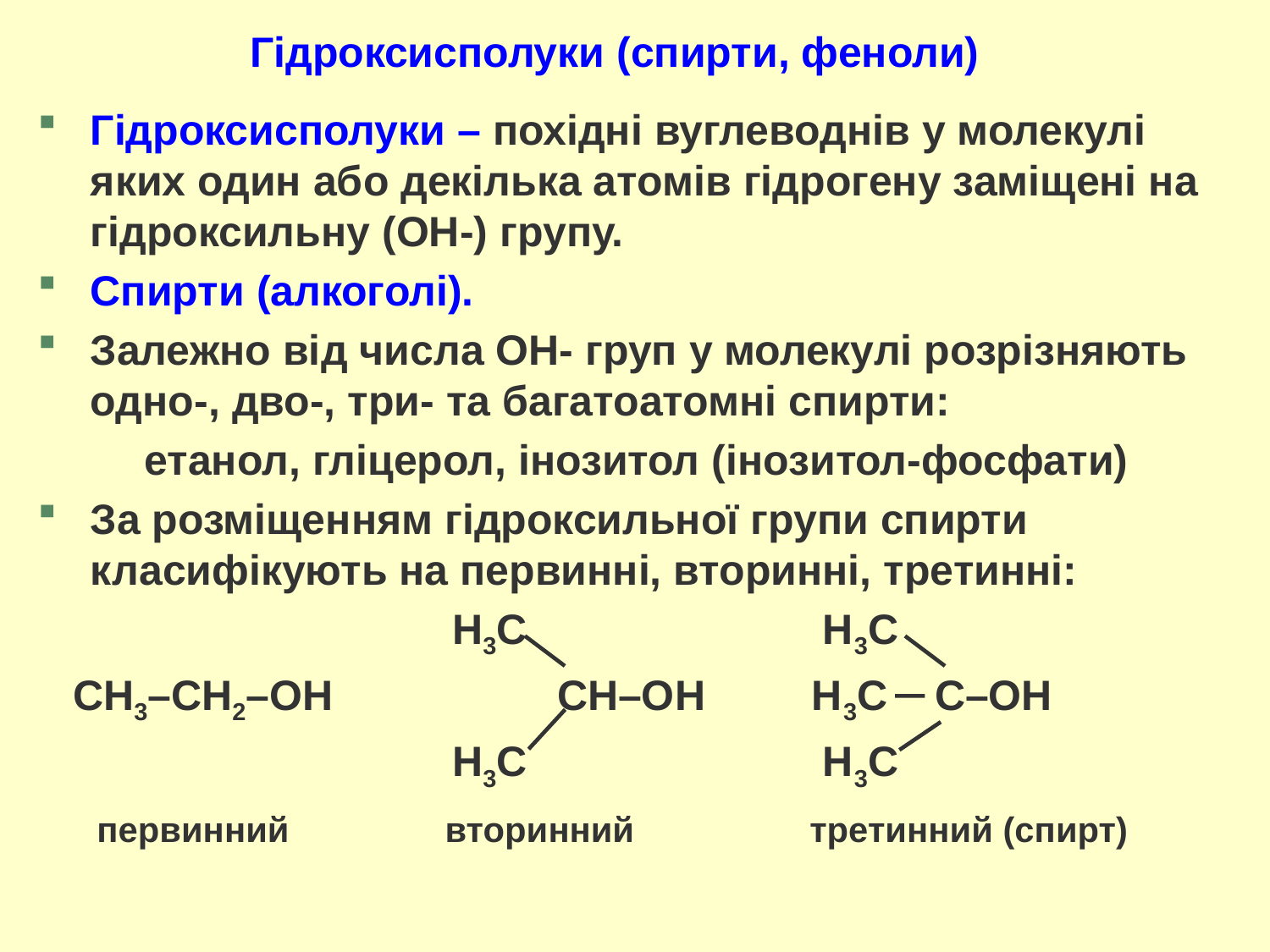

# Гідроксисполуки (спирти, феноли)
Гідроксисполуки – похідні вуглеводнів у молекулі яких один або декілька атомів гідрогену заміщені на гідроксильну (ОН-) групу.
Спирти (алкоголі).
Залежно від числа ОН- груп у молекулі розрізняють одно-, дво-, три- та багатоатомні спирти:
         етанол, гліцерол, інозитол (інозитол-фосфати)
За розміщенням гідроксильної групи спирти класифікують на первинні, вторинні, третинні:
                                   Н3С                         Н3С
   СН3–СН2–ОН                   СН–ОН         Н3С    С–ОН
                                   Н3С                         Н3С
     первинний                вторинний                  третинний (спирт)